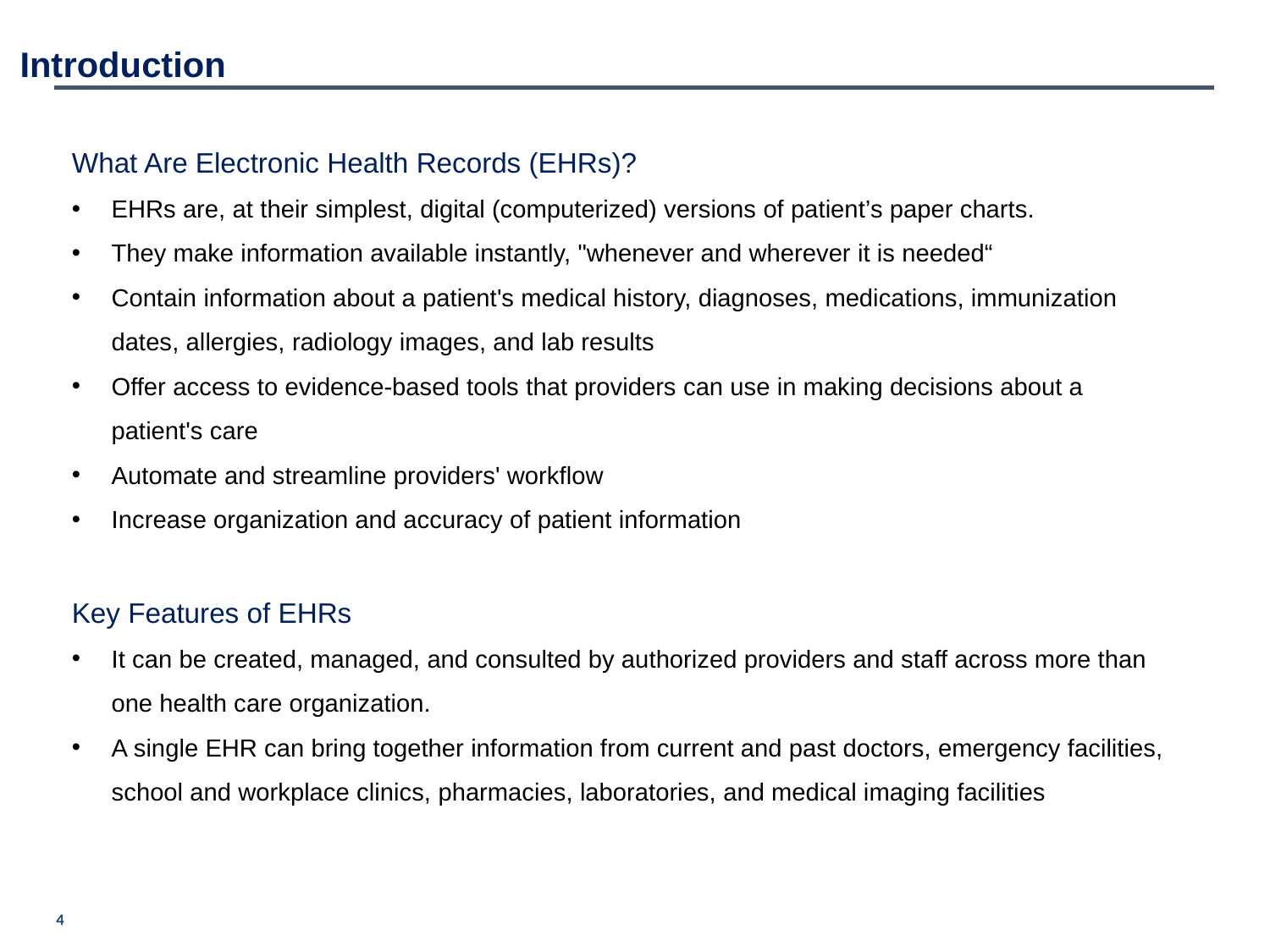

Introduction
What Are Electronic Health Records (EHRs)?
EHRs are, at their simplest, digital (computerized) versions of patient’s paper charts.
They make information available instantly, "whenever and wherever it is needed“
Contain information about a patient's medical history, diagnoses, medications, immunization dates, allergies, radiology images, and lab results
Offer access to evidence-based tools that providers can use in making decisions about a patient's care
Automate and streamline providers' workflow
Increase organization and accuracy of patient information

Key Features of EHRs
It can be created, managed, and consulted by authorized providers and staff across more than one health care organization.
A single EHR can bring together information from current and past doctors, emergency facilities, school and workplace clinics, pharmacies, laboratories, and medical imaging facilities